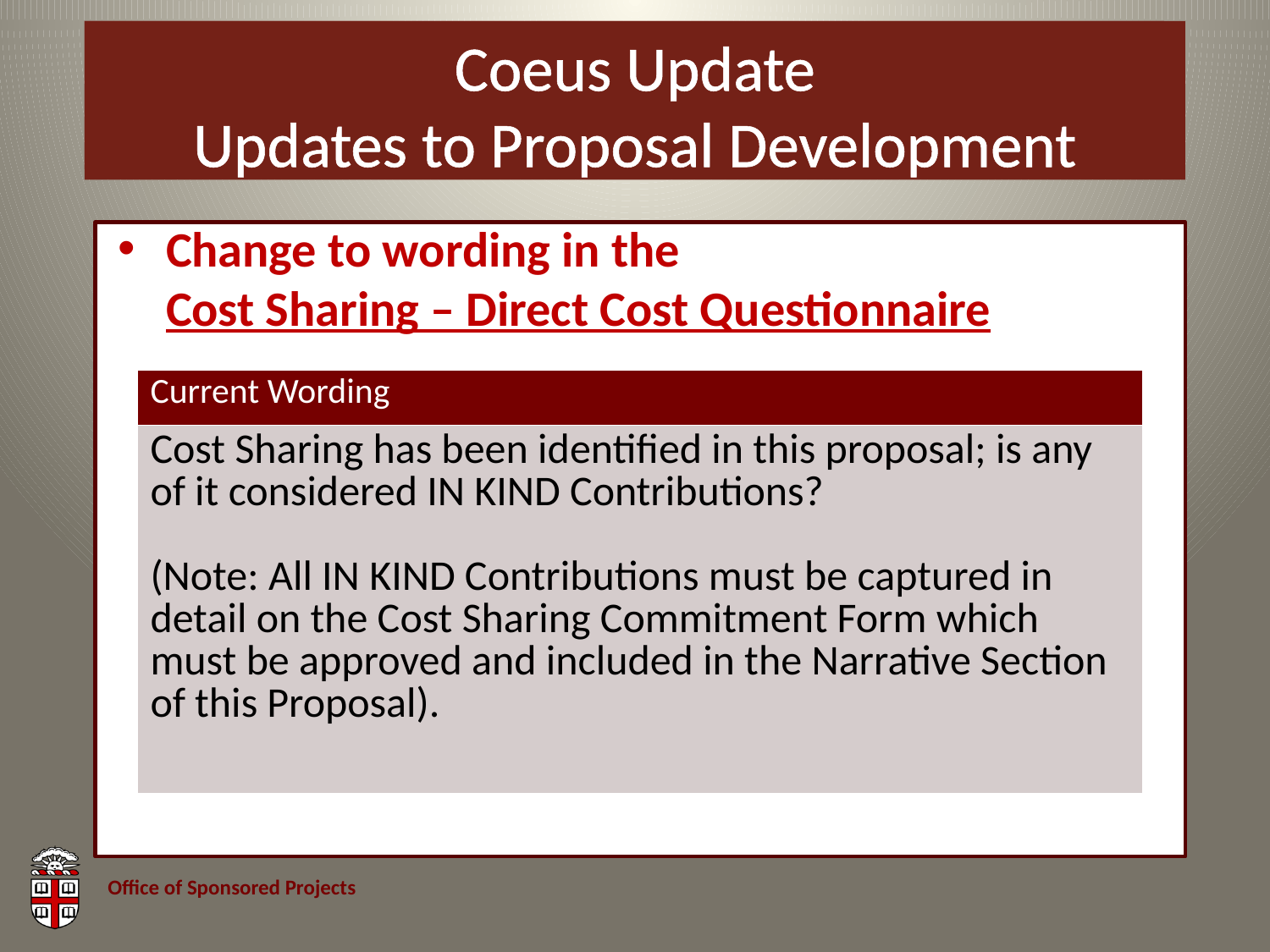

# Coeus Update Updates to Proposal Development
Change to wording in the
Cost Sharing – Direct Cost Questionnaire
| Current Wording |
| --- |
| Cost Sharing has been identified in this proposal; is any of it considered IN KIND Contributions? (Note: All IN KIND Contributions must be captured in detail on the Cost Sharing Commitment Form which must be approved and included in the Narrative Section of this Proposal). |